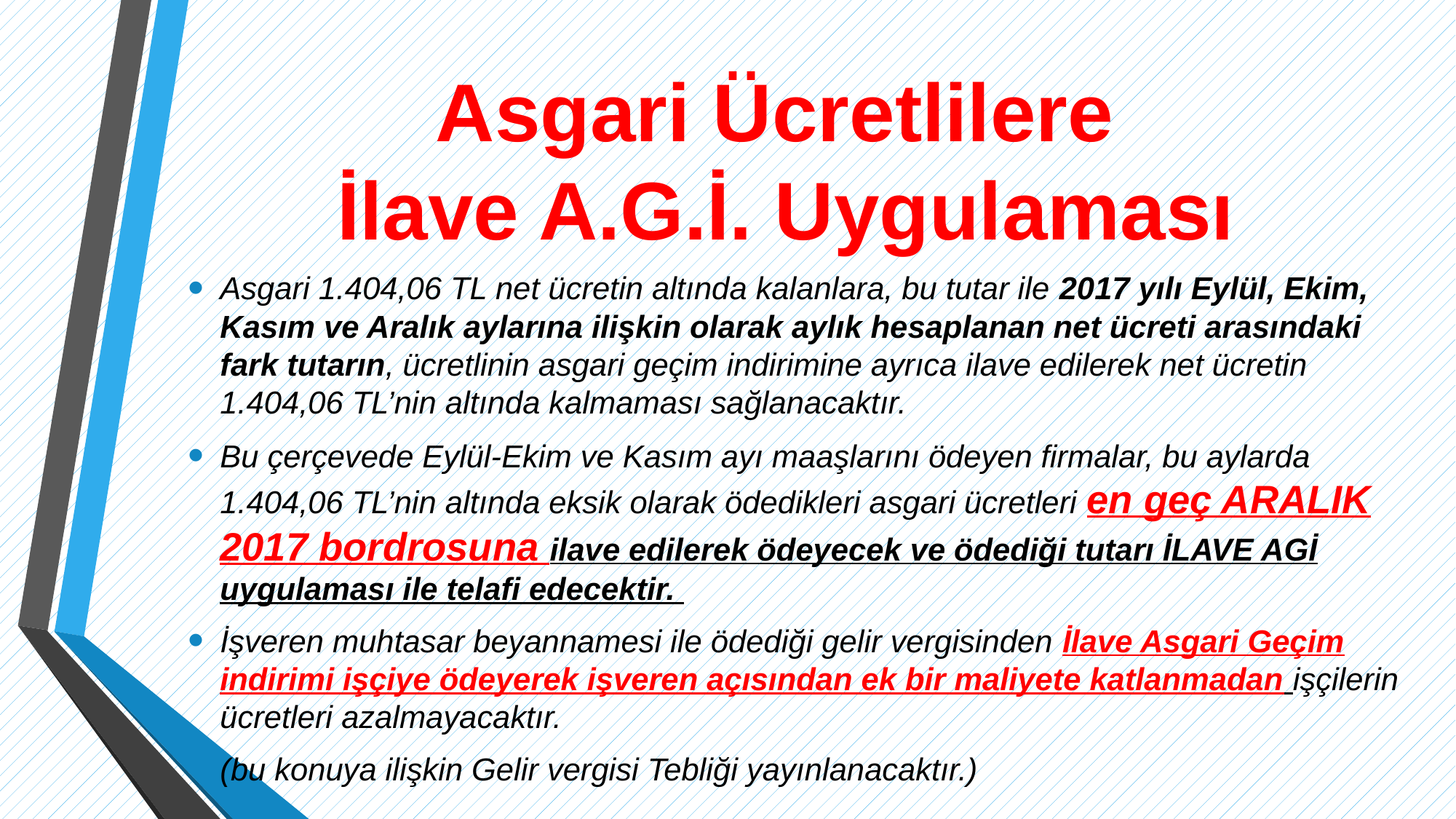

# Asgari Ücretlilere İlave A.G.İ. Uygulaması
Asgari 1.404,06 TL net ücretin altında kalanlara, bu tutar ile 2017 yılı Eylül, Ekim, Kasım ve Aralık aylarına ilişkin olarak aylık hesaplanan net ücreti arasındaki fark tutarın, ücretlinin asgari geçim indirimine ayrıca ilave edilerek net ücretin 1.404,06 TL’nin altında kalmaması sağlanacaktır.
Bu çerçevede Eylül-Ekim ve Kasım ayı maaşlarını ödeyen firmalar, bu aylarda 1.404,06 TL’nin altında eksik olarak ödedikleri asgari ücretleri en geç ARALIK 2017 bordrosuna ilave edilerek ödeyecek ve ödediği tutarı İLAVE AGİ uygulaması ile telafi edecektir.
İşveren muhtasar beyannamesi ile ödediği gelir vergisinden İlave Asgari Geçim indirimi işçiye ödeyerek işveren açısından ek bir maliyete katlanmadan işçilerin ücretleri azalmayacaktır.
(bu konuya ilişkin Gelir vergisi Tebliği yayınlanacaktır.)